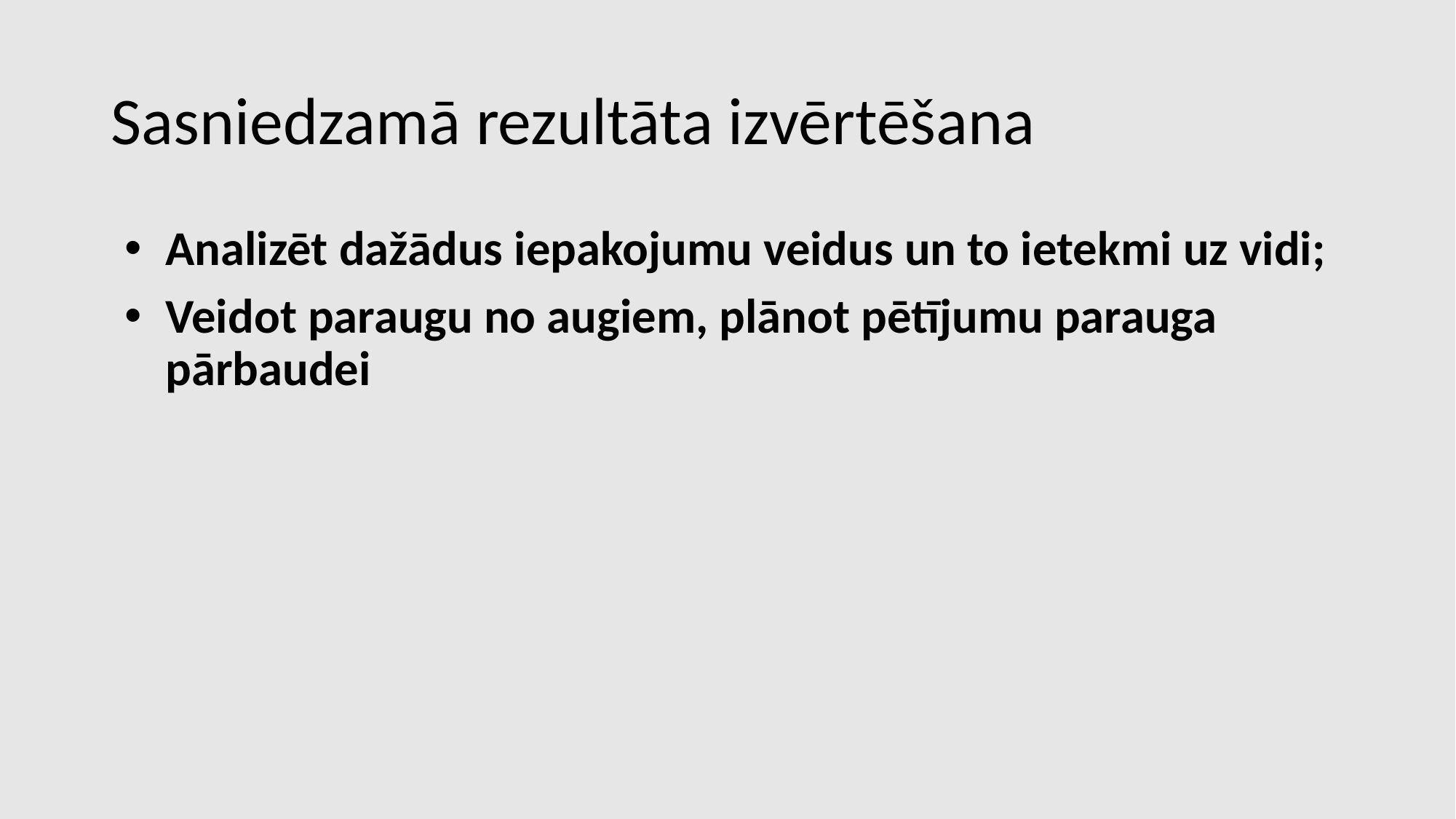

# Sasniedzamā rezultāta izvērtēšana
Analizēt dažādus iepakojumu veidus un to ietekmi uz vidi;
Veidot paraugu no augiem, plānot pētījumu parauga pārbaudei